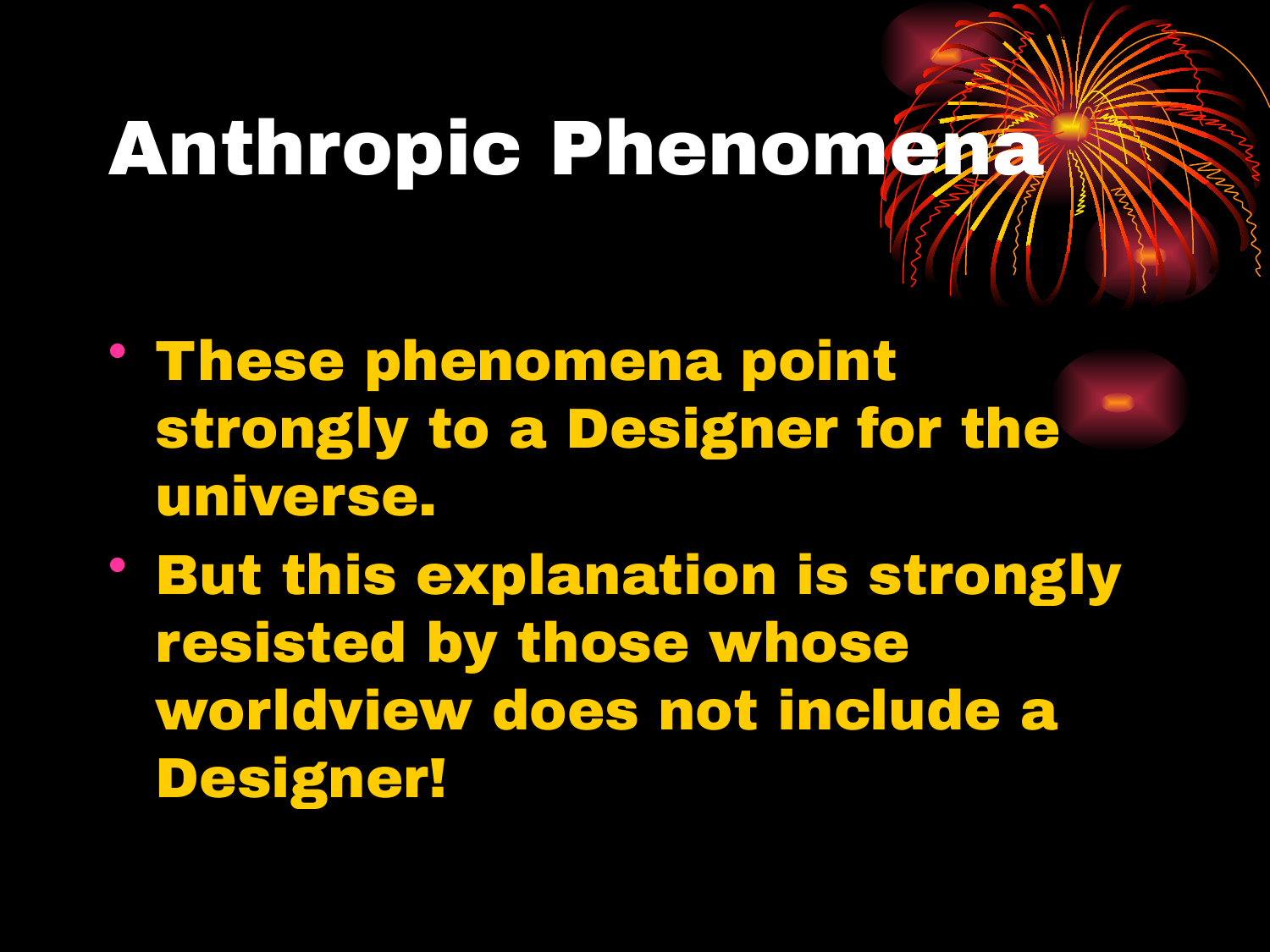

# Anthropic Phenomena
These phenomena point strongly to a Designer for the universe.
But this explanation is strongly resisted by those whose worldview does not include a Designer!